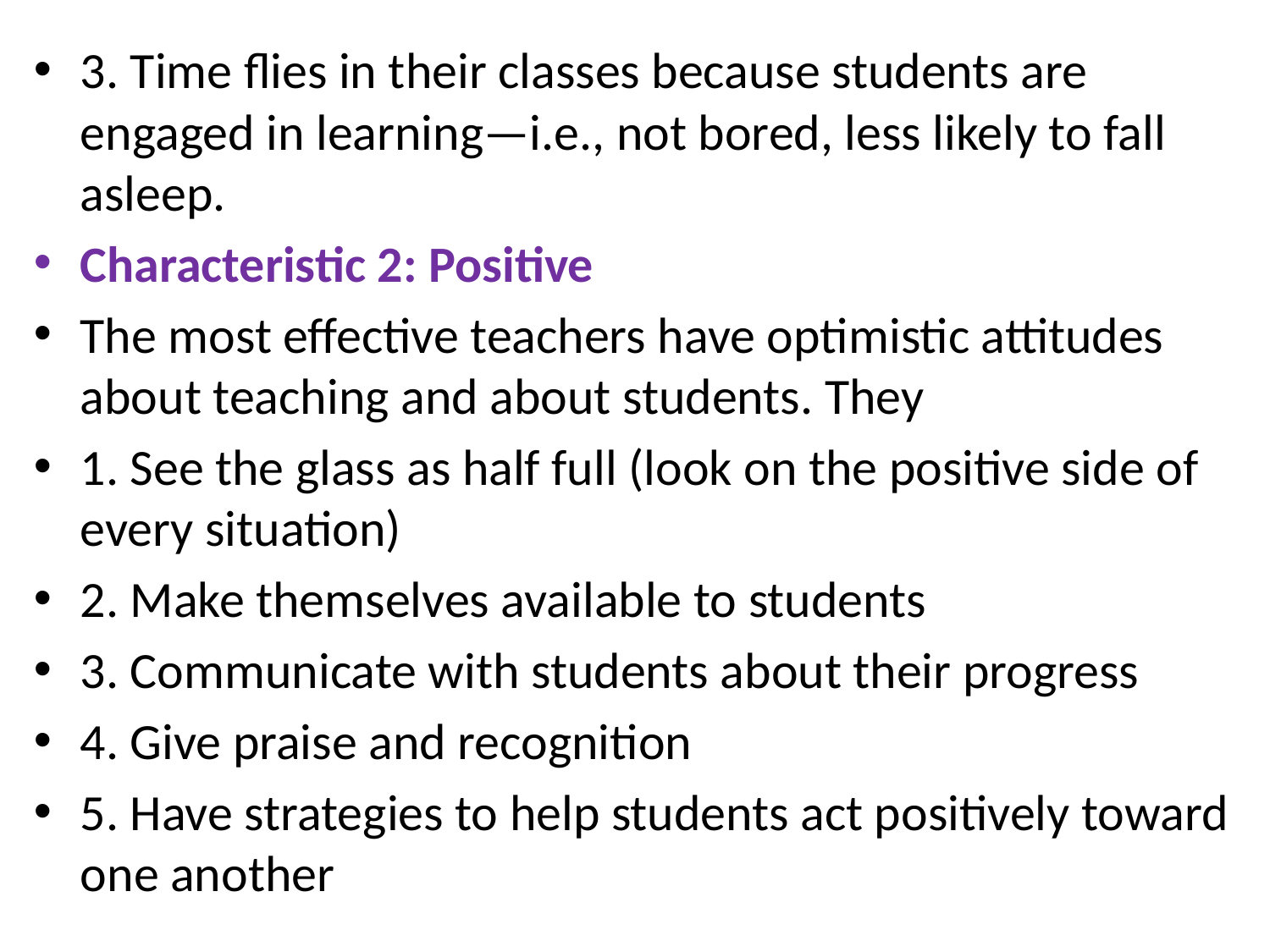

3. Time flies in their classes because students are engaged in learning—i.e., not bored, less likely to fall asleep.
Characteristic 2: Positive
The most effective teachers have optimistic attitudes about teaching and about students. They
1. See the glass as half full (look on the positive side of every situation)
2. Make themselves available to students
3. Communicate with students about their progress
4. Give praise and recognition
5. Have strategies to help students act positively toward one another